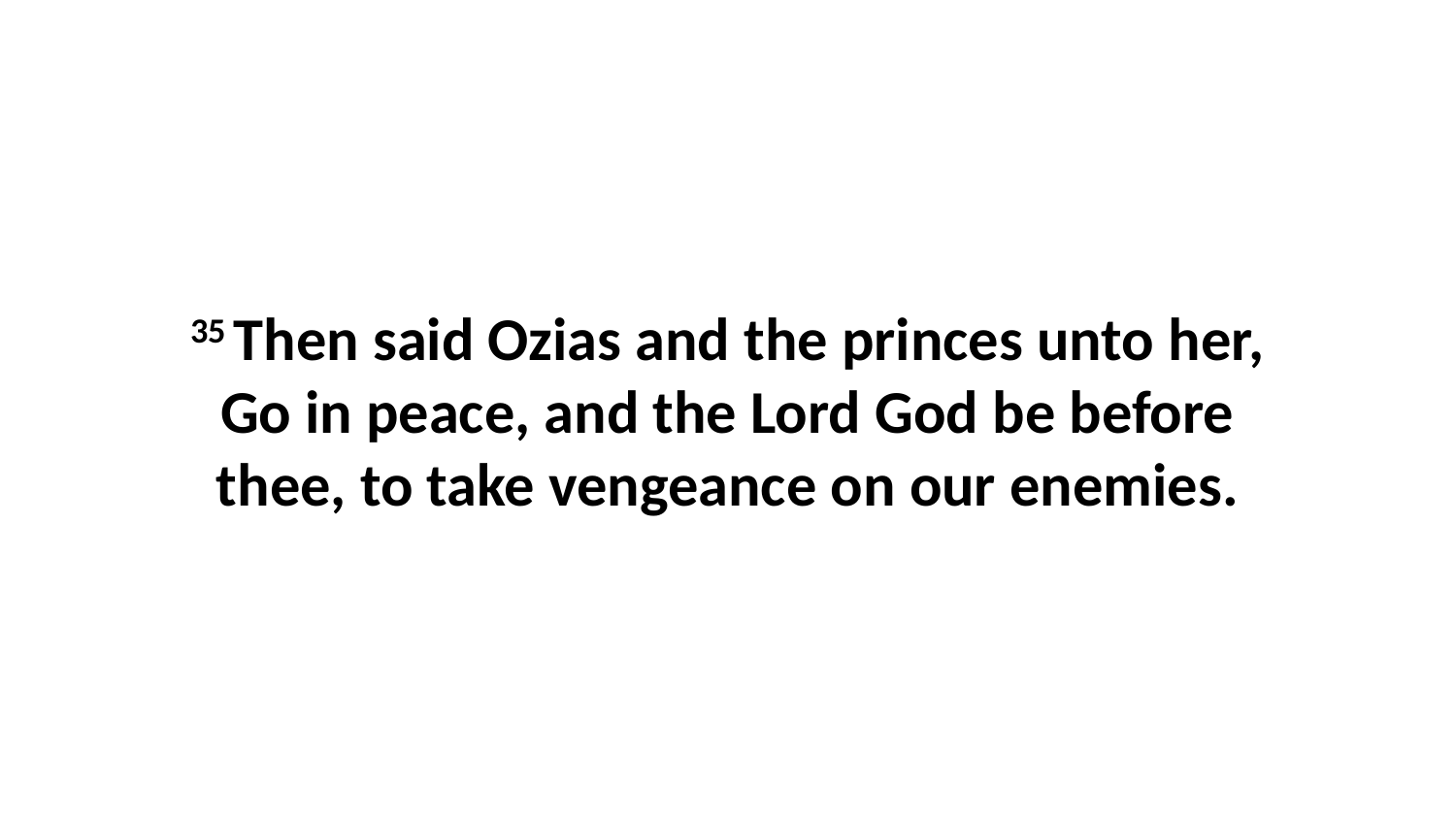

35 Then said Ozias and the princes unto her, Go in peace, and the Lord God be before thee, to take vengeance on our enemies.